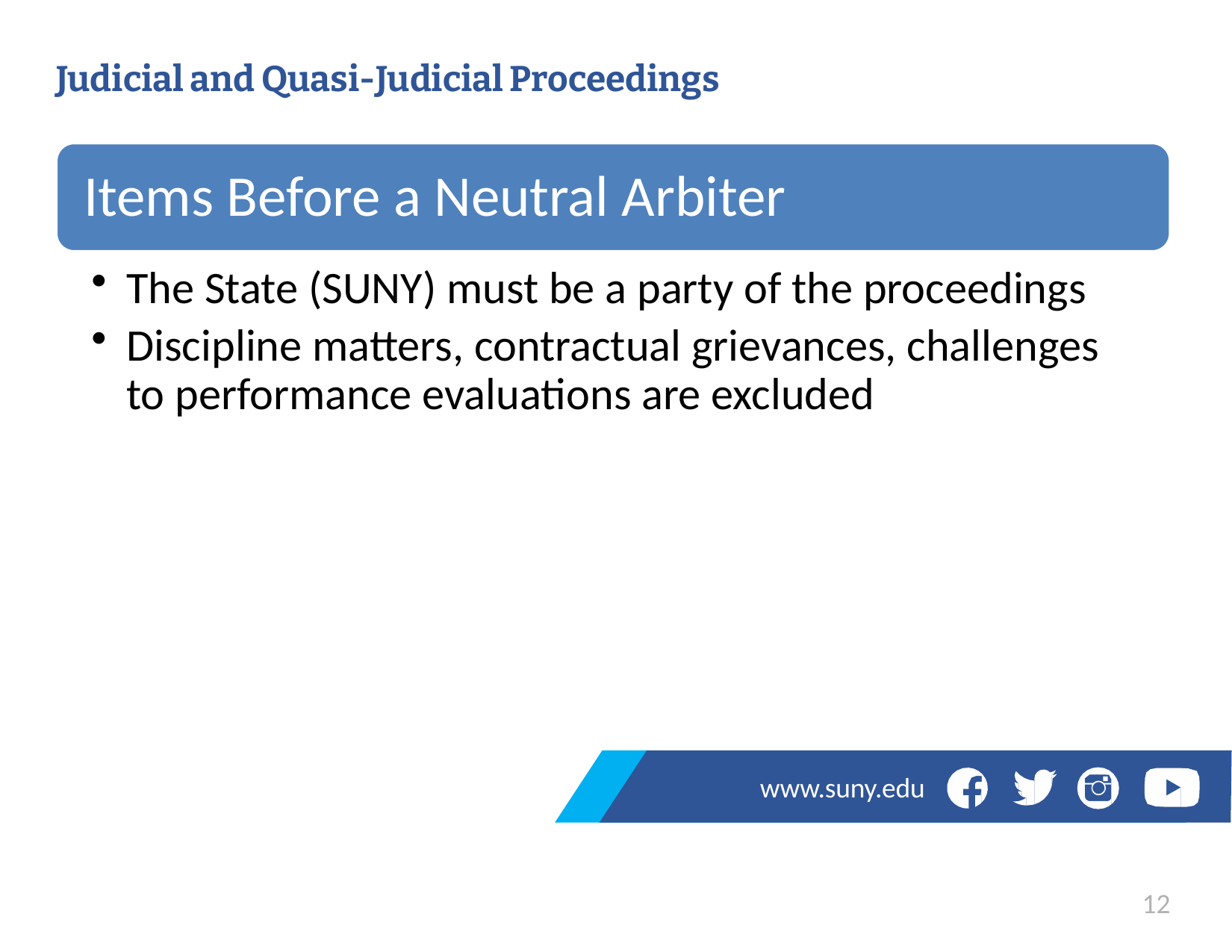

# Judicial and Quasi-Judicial Proceedings
Items Before a Neutral Arbiter
The State (SUNY) must be a party of the proceedings
Discipline matters, contractual grievances, challenges to performance evaluations are excluded

www.suny.edu
12